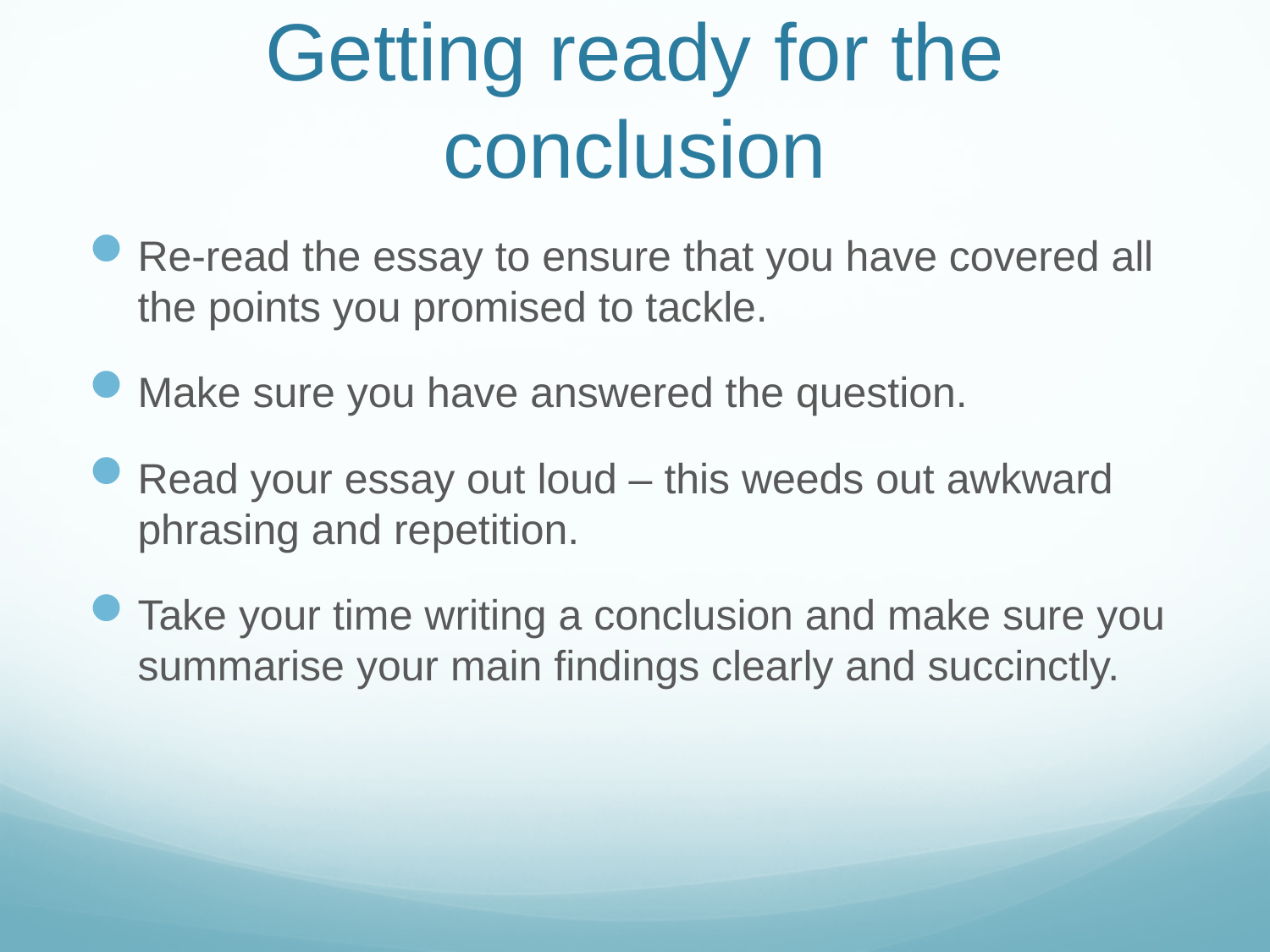

# Getting ready for the conclusion
Re-read the essay to ensure that you have covered all the points you promised to tackle.
Make sure you have answered the question.
Read your essay out loud – this weeds out awkward phrasing and repetition.
Take your time writing a conclusion and make sure you summarise your main findings clearly and succinctly.